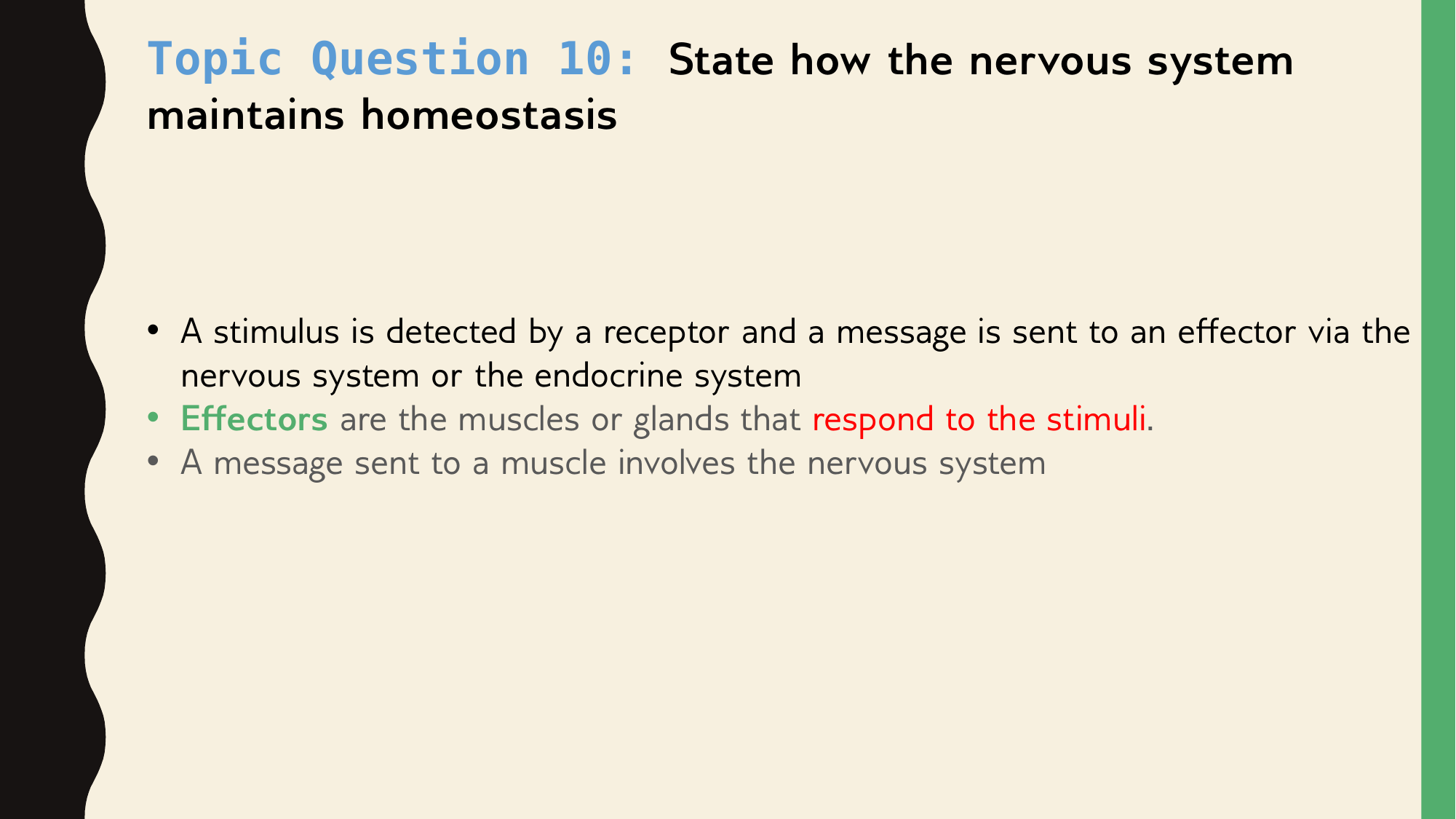

Topic Question 10: State how the nervous system maintains homeostasis
A stimulus is detected by a receptor and a message is sent to an effector via the nervous system or the endocrine system
Effectors are the muscles or glands that respond to the stimuli.
A message sent to a muscle involves the nervous system